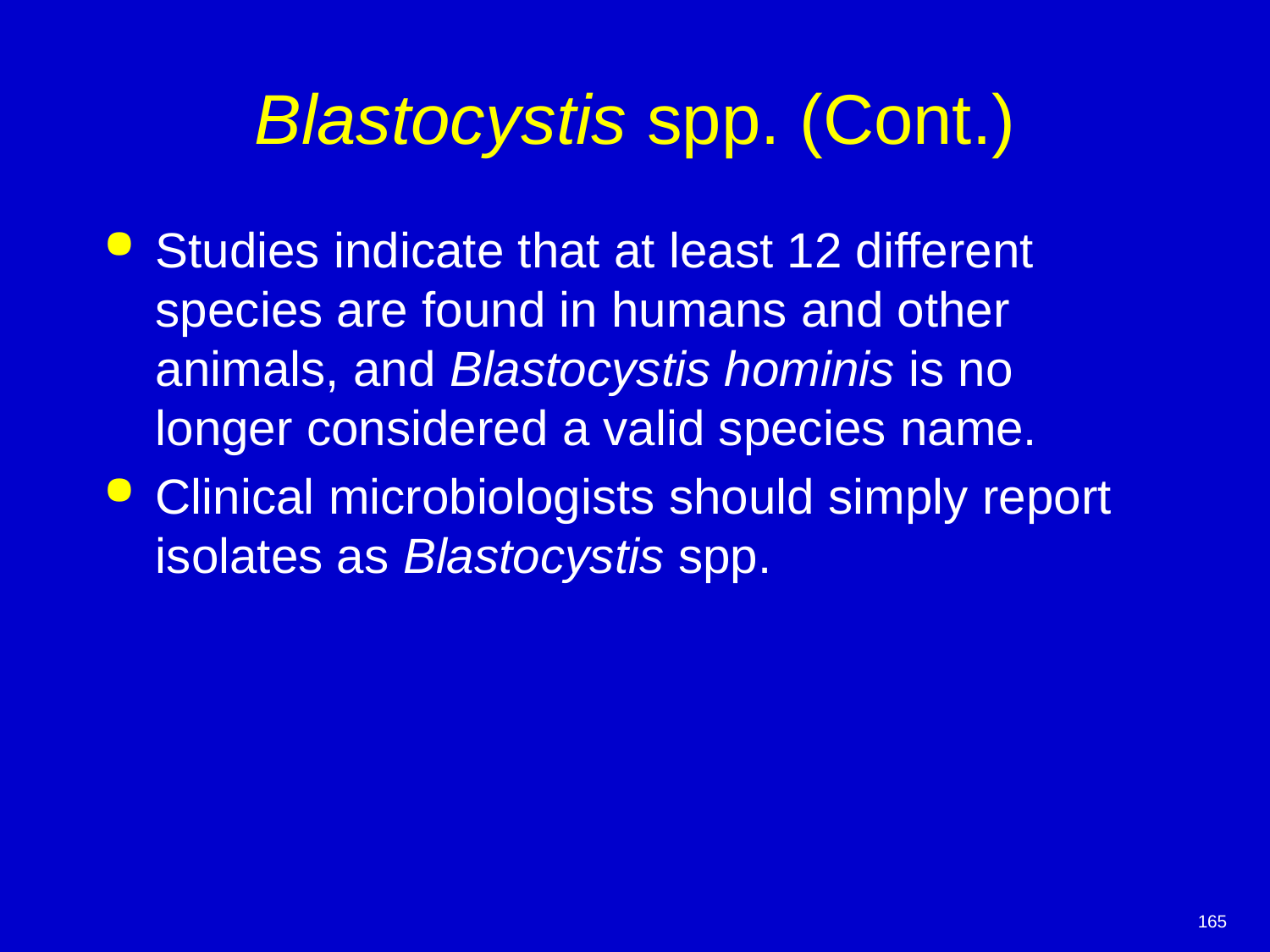

# Blastocystis spp. (Cont.)
Studies indicate that at least 12 different species are found in humans and other animals, and Blastocystis hominis is no longer considered a valid species name.
Clinical microbiologists should simply report isolates as Blastocystis spp.